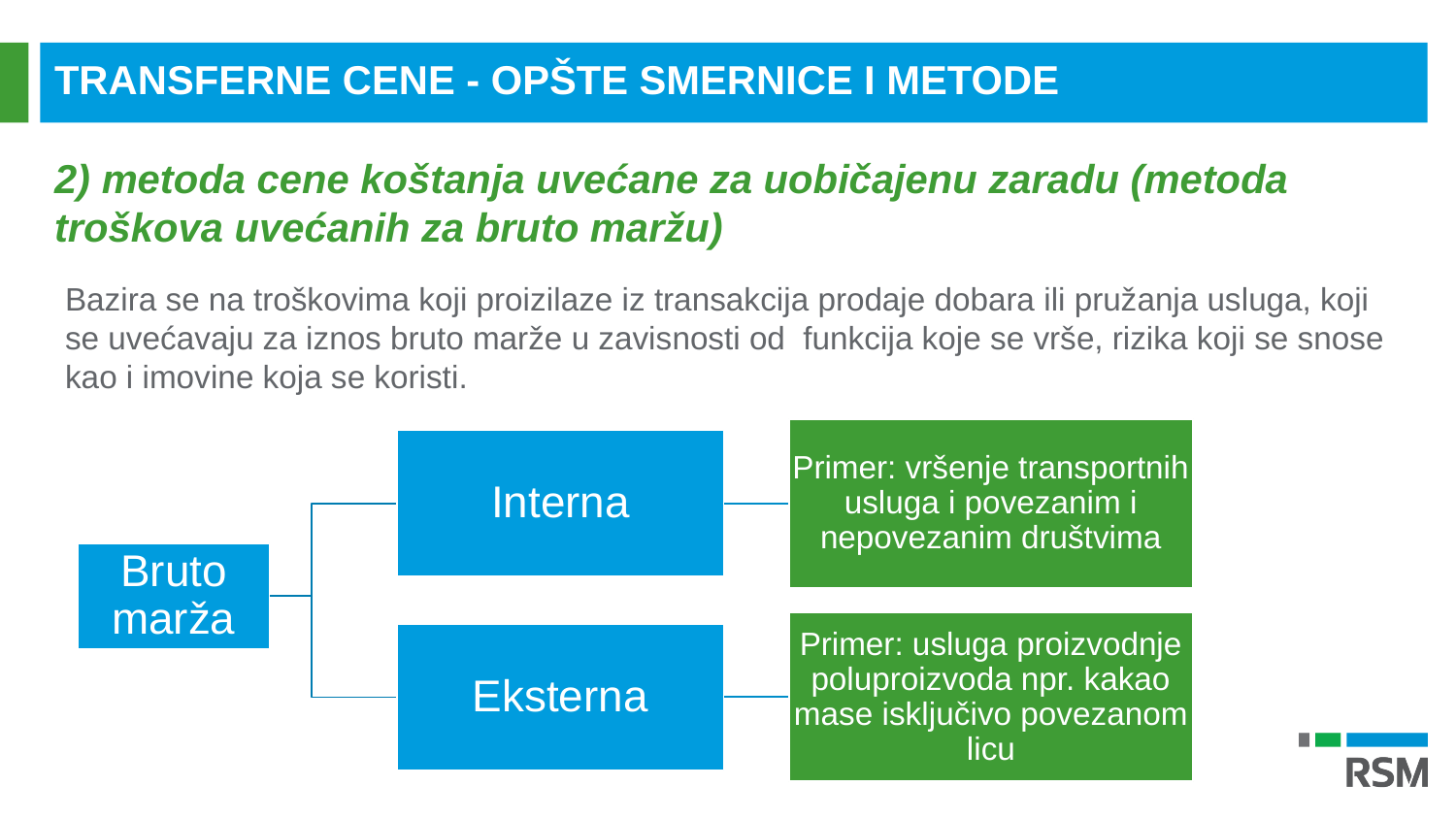

TRANSFERNE CENE - OPŠTE SMERNICE I METODE
2) metoda cene koštanja uvećane za uobičajenu zaradu (metoda troškova uvećanih za bruto maržu)
Bazira se na troškovima koji proizilaze iz transakcija prodaje dobara ili pružanja usluga, koji se uvećavaju za iznos bruto marže u zavisnosti od  funkcija koje se vrše, rizika koji se snose kao i imovine koja se koristi.

Bruto marža
Interna
Primer: vršenje transportnih usluga i povezanim i nepovezanim društvima
Eksterna
Primer: usluga proizvodnje poluproizvoda npr. kakao mase isključivo povezanom licu